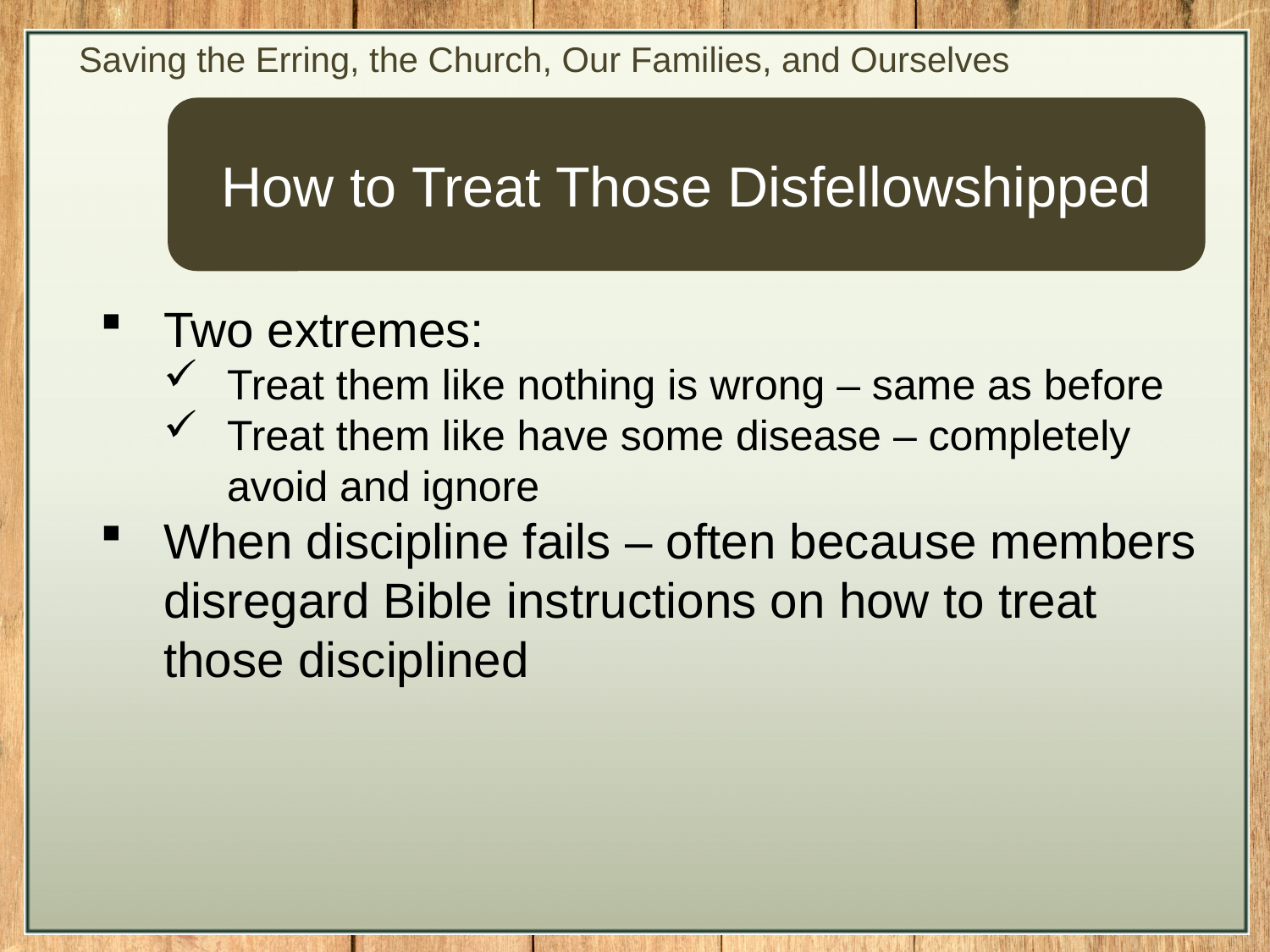

Saving the Erring, the Church, Our Families, and Ourselves
How to Treat Those Disfellowshipped
Two extremes:
Treat them like nothing is wrong – same as before
Treat them like have some disease – completely avoid and ignore
When discipline fails – often because members disregard Bible instructions on how to treat those disciplined